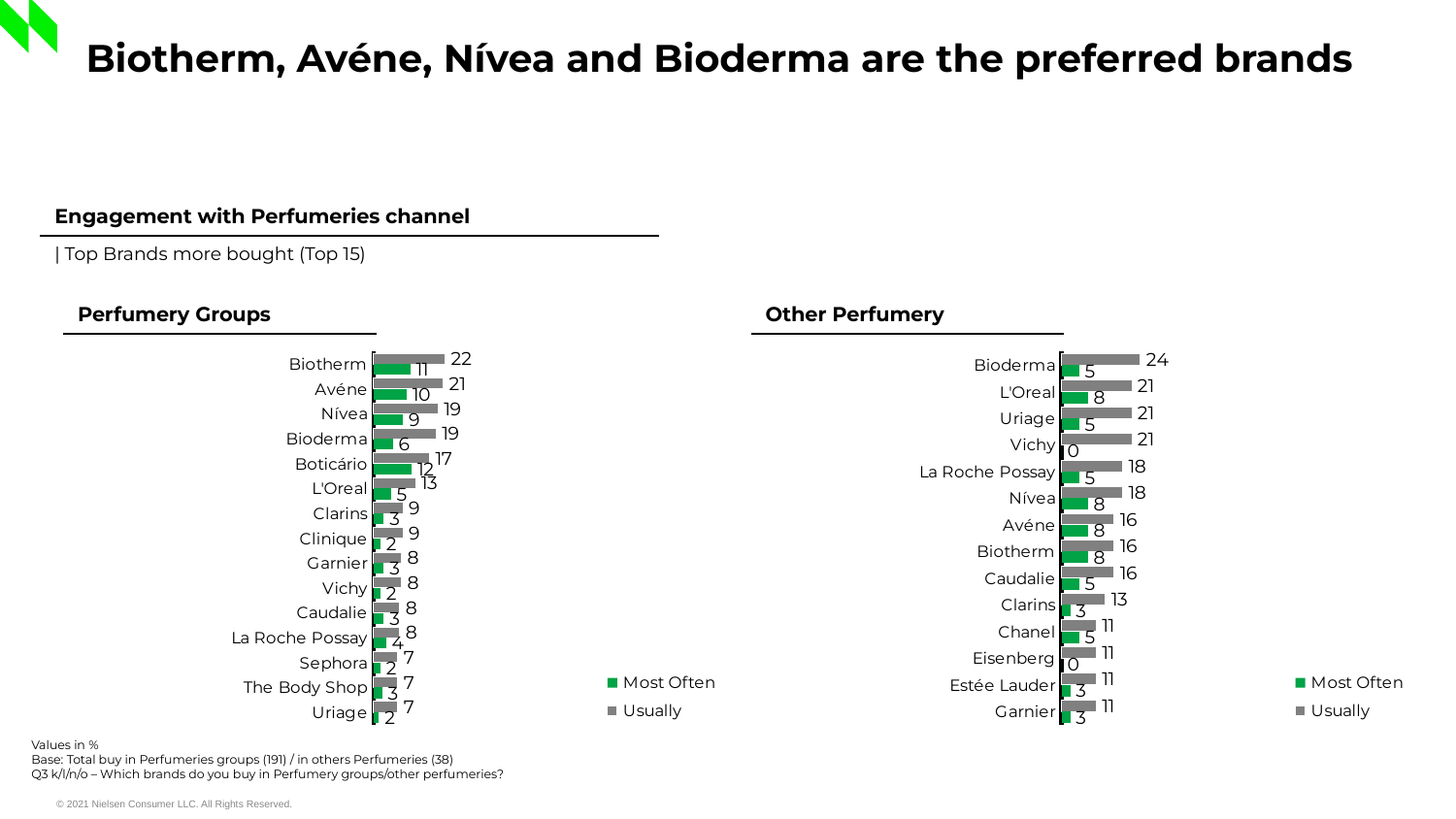

Biotherm, Avéne, Nívea and Bioderma are the preferred brands
| Engagement with Perfumeries channel |
| --- |
| | Top Brands more bought (Top 15) |
| Perfumery Groups |
| --- |
| Other Perfumery |
| --- |

### Chart

| Category | Usually | Most Often |
|---|---|---|
| Biotherm | 21.5 | 11.0 |
| Avéne | 20.9 | 9.9 |
| Nívea | 19.4 | 8.9 |
| Bioderma | 18.8 | 5.8 |
| Boticário | 16.8 | 11.5 |
| L'Oreal | 12.6 | 5.2 |
| Clarins | 8.9 | 3.1 |
| Clinique | 8.9 | 2.1 |
| Garnier | 8.4 | 3.1 |
| Vichy | 8.4 | 2.1 |
| Caudalie | 7.9 | 3.1 |
| La Roche Possay | 7.9 | 3.7 |
| Sephora | 7.3 | 2.1 |
| The Body Shop | 7.3 | 2.6 |
| Uriage | 7.3 | 1.6 |

### Chart

| Category | Usually | Most Often |
|---|---|---|
| Bioderma | 23.7 | 5.3 |
| L'Oreal | 21.1 | 7.9 |
| Uriage | 21.1 | 5.3 |
| Vichy | 21.1 | 0.0 |
| La Roche Possay | 18.4 | 5.3 |
| Nívea | 18.4 | 7.9 |
| Avéne | 15.8 | 7.9 |
| Biotherm | 15.8 | 7.9 |
| Caudalie | 15.8 | 5.3 |
| Clarins | 13.2 | 2.6 |
| Chanel | 10.5 | 5.3 |
| Eisenberg | 10.5 | 0.0 |
| Estée Lauder | 10.5 | 2.6 |
| Garnier | 10.5 | 2.6 |
Values in %
Base: Total buy in Perfumeries groups (191) / in others Perfumeries (38)
Q3 k/l/n/o – Which brands do you buy in Perfumery groups/other perfumeries?